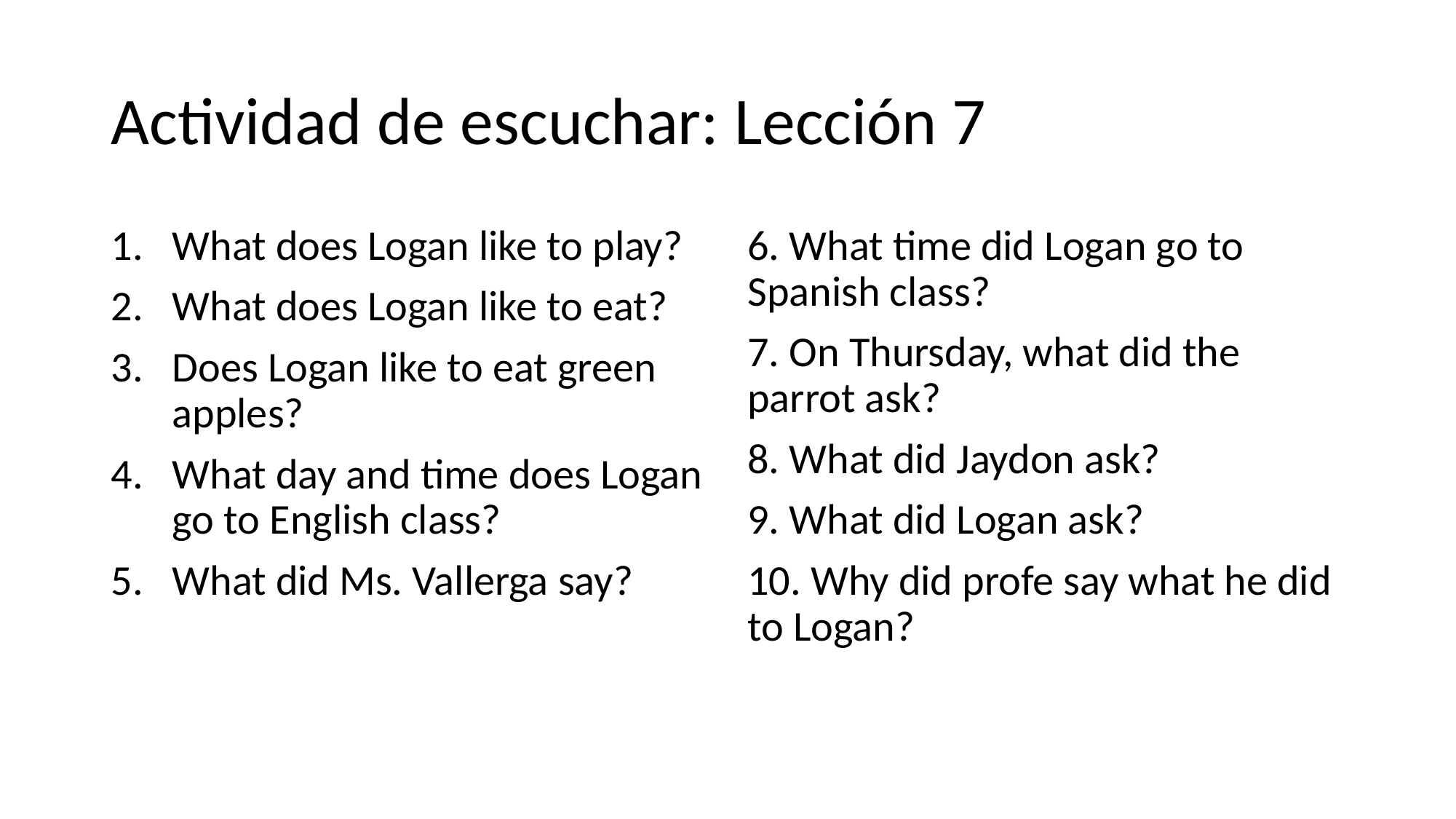

# Actividad de escuchar: Lección 7
What does Logan like to play?
What does Logan like to eat?
Does Logan like to eat green apples?
What day and time does Logan go to English class?
What did Ms. Vallerga say?

6. What time did Logan go to Spanish class?
7. On Thursday, what did the parrot ask?
8. What did Jaydon ask?
9. What did Logan ask?
10. Why did profe say what he did to Logan?